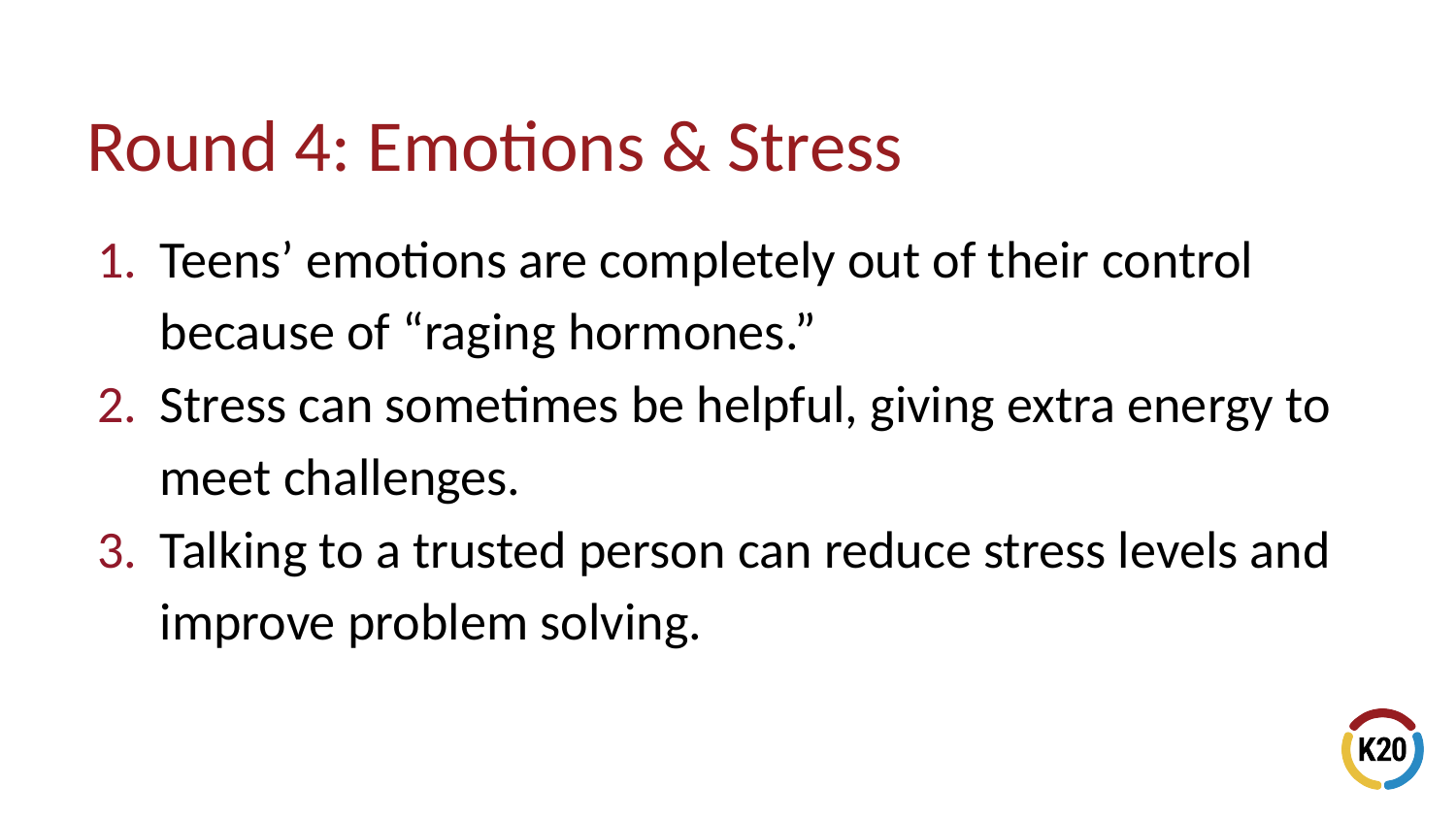

# Round 4: Emotions & Stress
Teens’ emotions are completely out of their control because of “raging hormones.”
Stress can sometimes be helpful, giving extra energy to meet challenges.
Talking to a trusted person can reduce stress levels and improve problem solving.